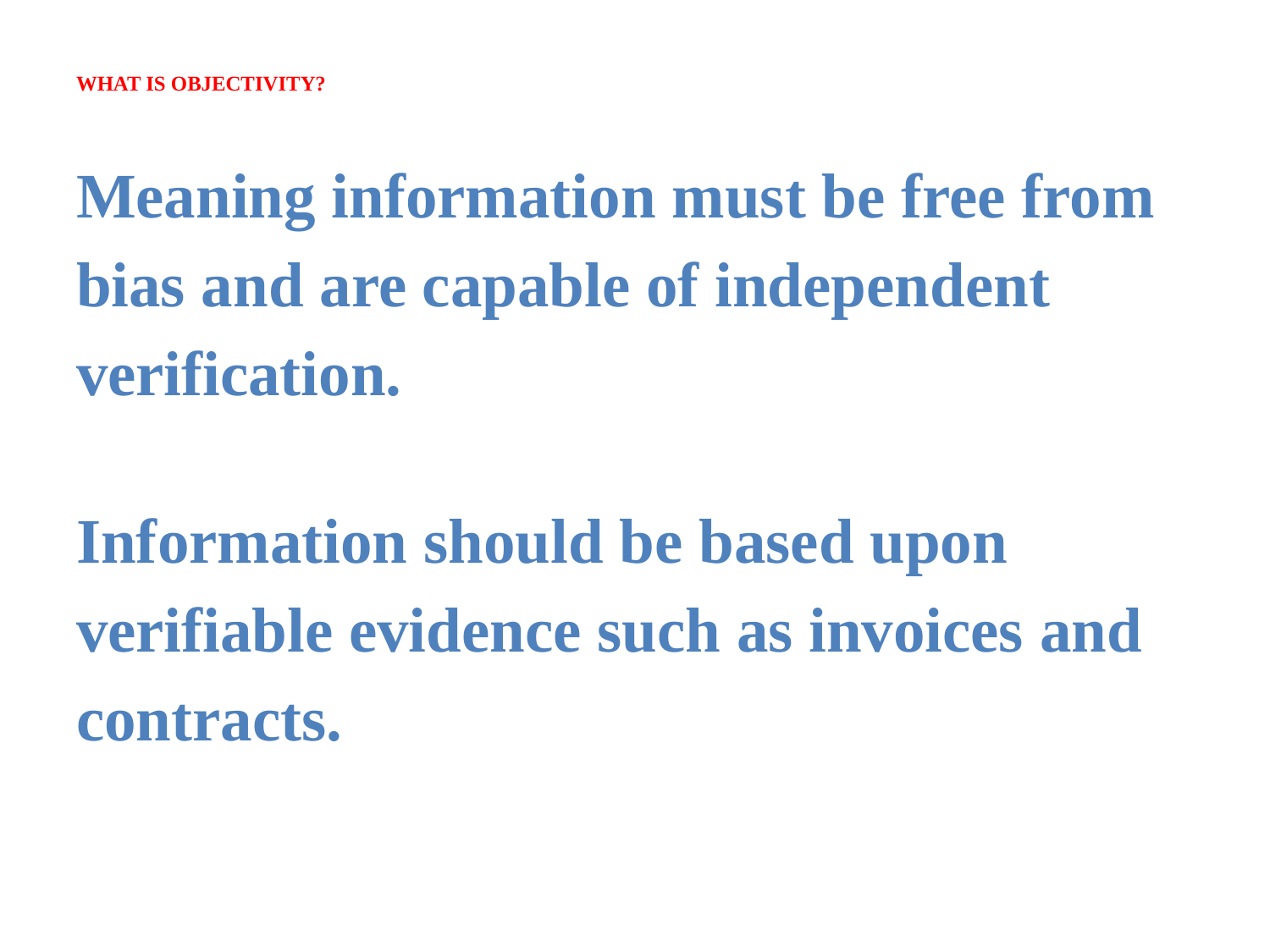

# WHAT IS OBJECTIVITY?
Meaning information must be free from
bias and are capable of independent
verification.

Information should be based upon
verifiable evidence such as invoices and
contracts.